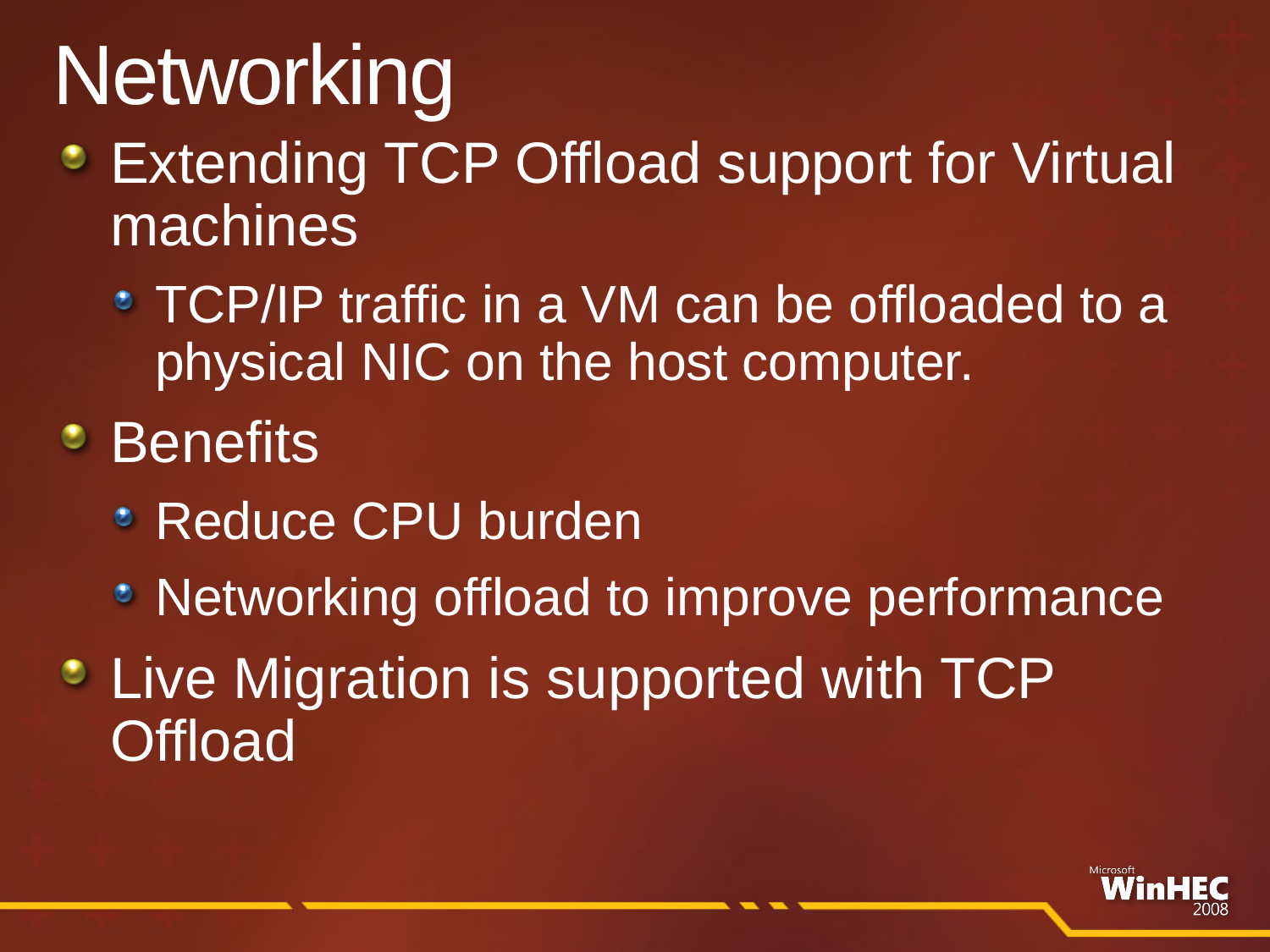

# Networking
Extending TCP Offload support for Virtual machines
TCP/IP traffic in a VM can be offloaded to a physical NIC on the host computer.
Benefits
Reduce CPU burden
Networking offload to improve performance
Live Migration is supported with TCP Offload